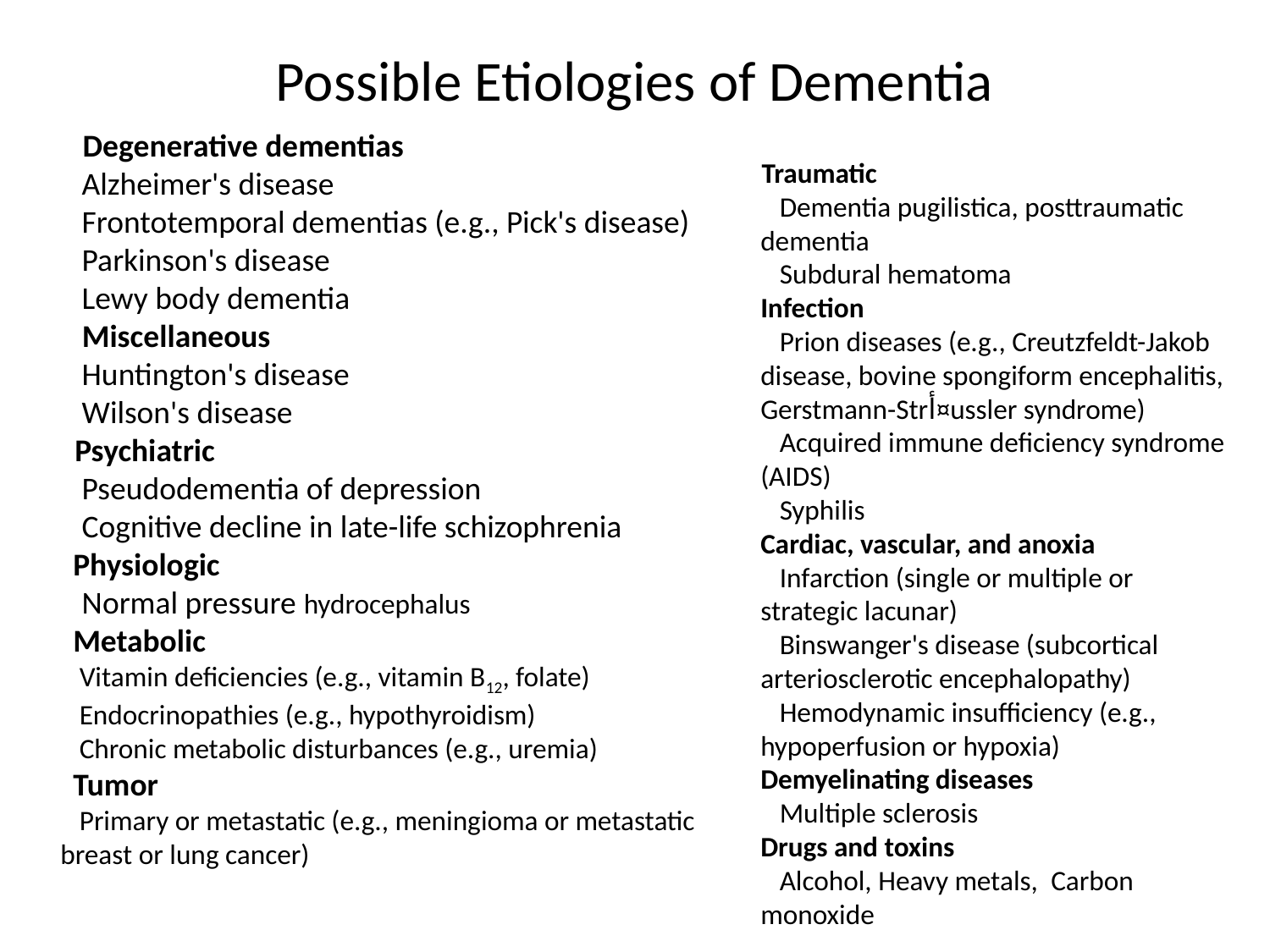

# Possible Etiologies of Dementia
           Degenerative dementias
   Alzheimer's disease
   Frontotemporal dementias (e.g., Pick's disease)
   Parkinson's disease
   Lewy body dementia
   Miscellaneous
   Huntington's disease
   Wilson's disease   
  Psychiatric
   Pseudodementia of depression
   Cognitive decline in late-life schizophrenia
  Physiologic
   Normal pressure hydrocephalus
  Metabolic
   Vitamin deficiencies (e.g., vitamin B12, folate)
   Endocrinopathies (e.g., hypothyroidism)
   Chronic metabolic disturbances (e.g., uremia)
  Tumor
   Primary or metastatic (e.g., meningioma or metastatic breast or lung cancer)
       Traumatic
   Dementia pugilistica, posttraumatic dementia
   Subdural hematoma
Infection
   Prion diseases (e.g., Creutzfeldt-Jakob disease, bovine spongiform encephalitis, Gerstmann-Strأ¤ussler syndrome)
   Acquired immune deficiency syndrome (AIDS)
   Syphilis
Cardiac, vascular, and anoxia
   Infarction (single or multiple or strategic lacunar)
   Binswanger's disease (subcortical arteriosclerotic encephalopathy)
   Hemodynamic insufficiency (e.g., hypoperfusion or hypoxia)
Demyelinating diseases
   Multiple sclerosis
Drugs and toxins
   Alcohol, Heavy metals,  Carbon monoxide